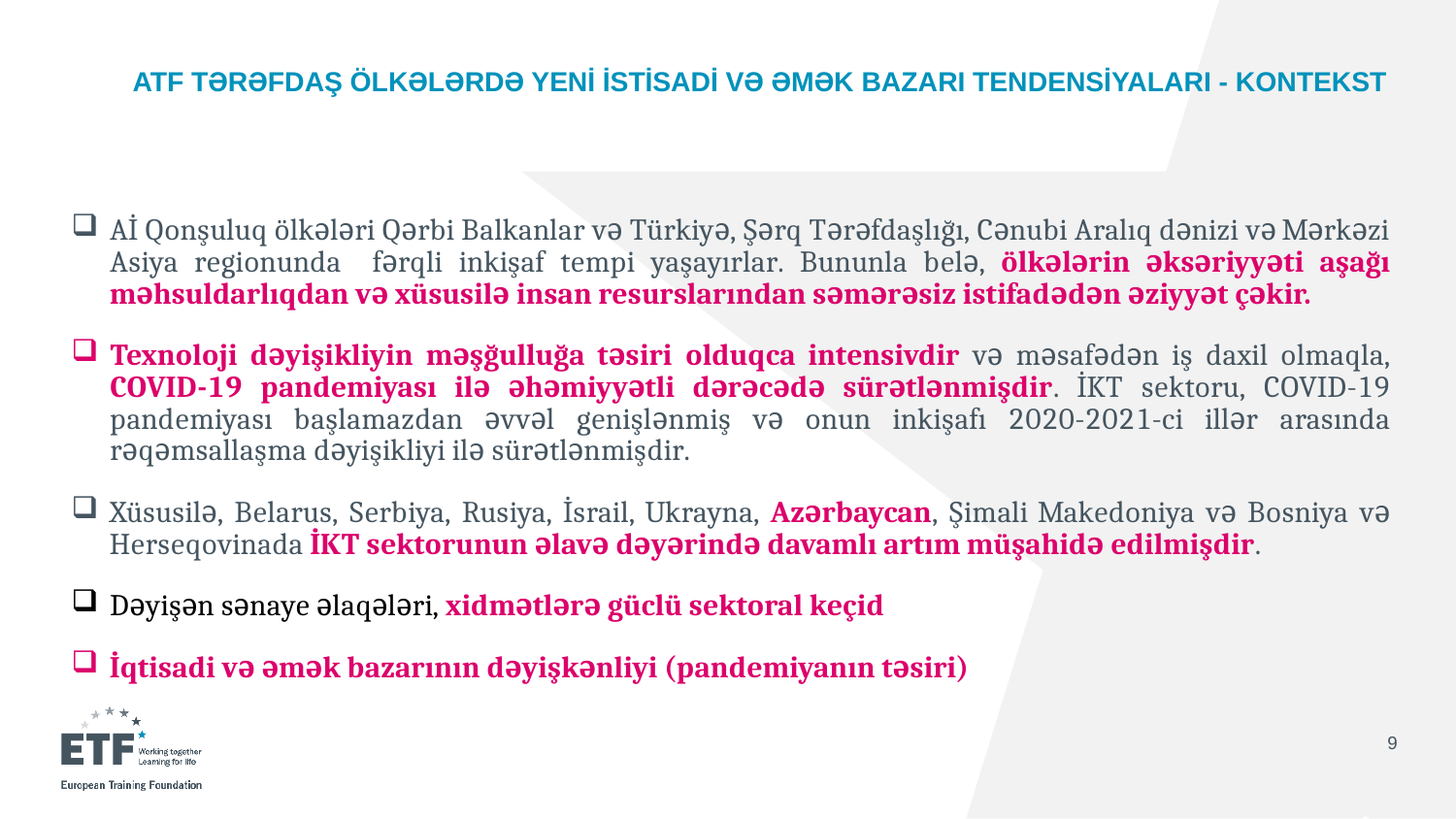

# ATF TƏRƏFDAŞ ÖLKƏLƏRDƏ YENİ İSTİSADİ VƏ ƏMƏK BAZARI TENDENSİYALARI - KONTEKST

Aİ Qonşuluq ölkələri Qərbi Balkanlar və Türkiyə, Şərq Tərəfdaşlığı, Cənubi Aralıq dənizi və Mərkəzi Asiya regionunda  fərqli inkişaf tempi yaşayırlar. Bununla belə, ölkələrin əksəriyyəti aşağı məhsuldarlıqdan və xüsusilə insan resurslarından səmərəsiz istifadədən əziyyət çəkir.
Texnoloji dəyişikliyin məşğulluğa təsiri olduqca intensivdir və məsafədən iş daxil olmaqla, COVID-19 pandemiyası ilə əhəmiyyətli dərəcədə sürətlənmişdir. İKT sektoru, COVID-19 pandemiyası başlamazdan əvvəl genişlənmiş və onun inkişafı 2020-2021-ci illər arasında rəqəmsallaşma dəyişikliyi ilə sürətlənmişdir.
Xüsusilə, Belarus, Serbiya, Rusiya, İsrail, Ukrayna, Azərbaycan, Şimali Makedoniya və Bosniya və Herseqovinada İKT sektorunun əlavə dəyərində davamlı artım müşahidə edilmişdir.
Dəyişən sənaye əlaqələri, xidmətlərə güclü sektoral keçid
İqtisadi və əmək bazarının dəyişkənliyi (pandemiyanın təsiri)

9